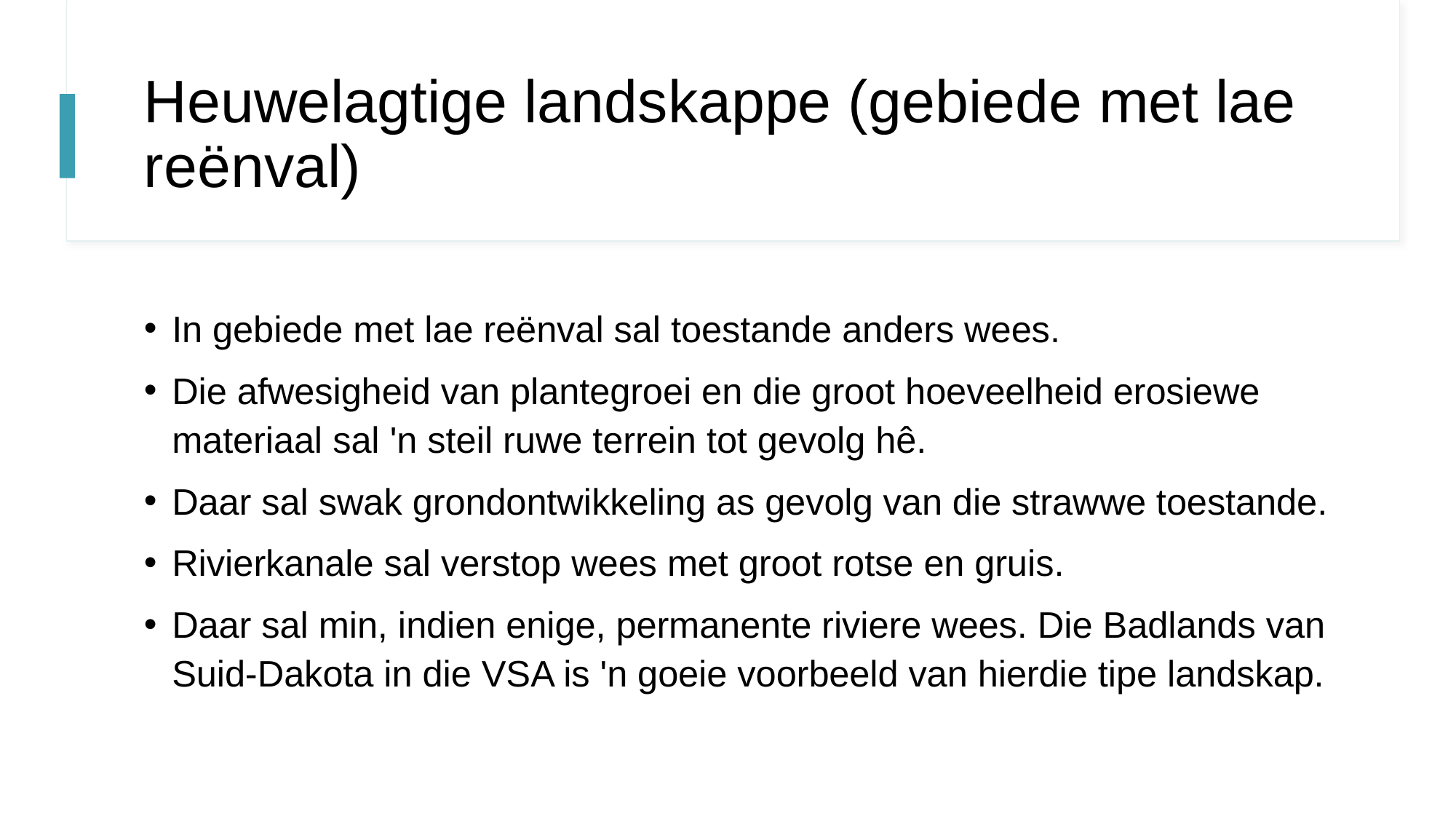

# Heuwelagtige landskappe (gebiede met lae reënval)
In gebiede met lae reënval sal toestande anders wees.
Die afwesigheid van plantegroei en die groot hoeveelheid erosiewe materiaal sal 'n steil ruwe terrein tot gevolg hê.
Daar sal swak grondontwikkeling as gevolg van die strawwe toestande.
Rivierkanale sal verstop wees met groot rotse en gruis.
Daar sal min, indien enige, permanente riviere wees. Die Badlands van Suid-Dakota in die VSA is 'n goeie voorbeeld van hierdie tipe landskap.